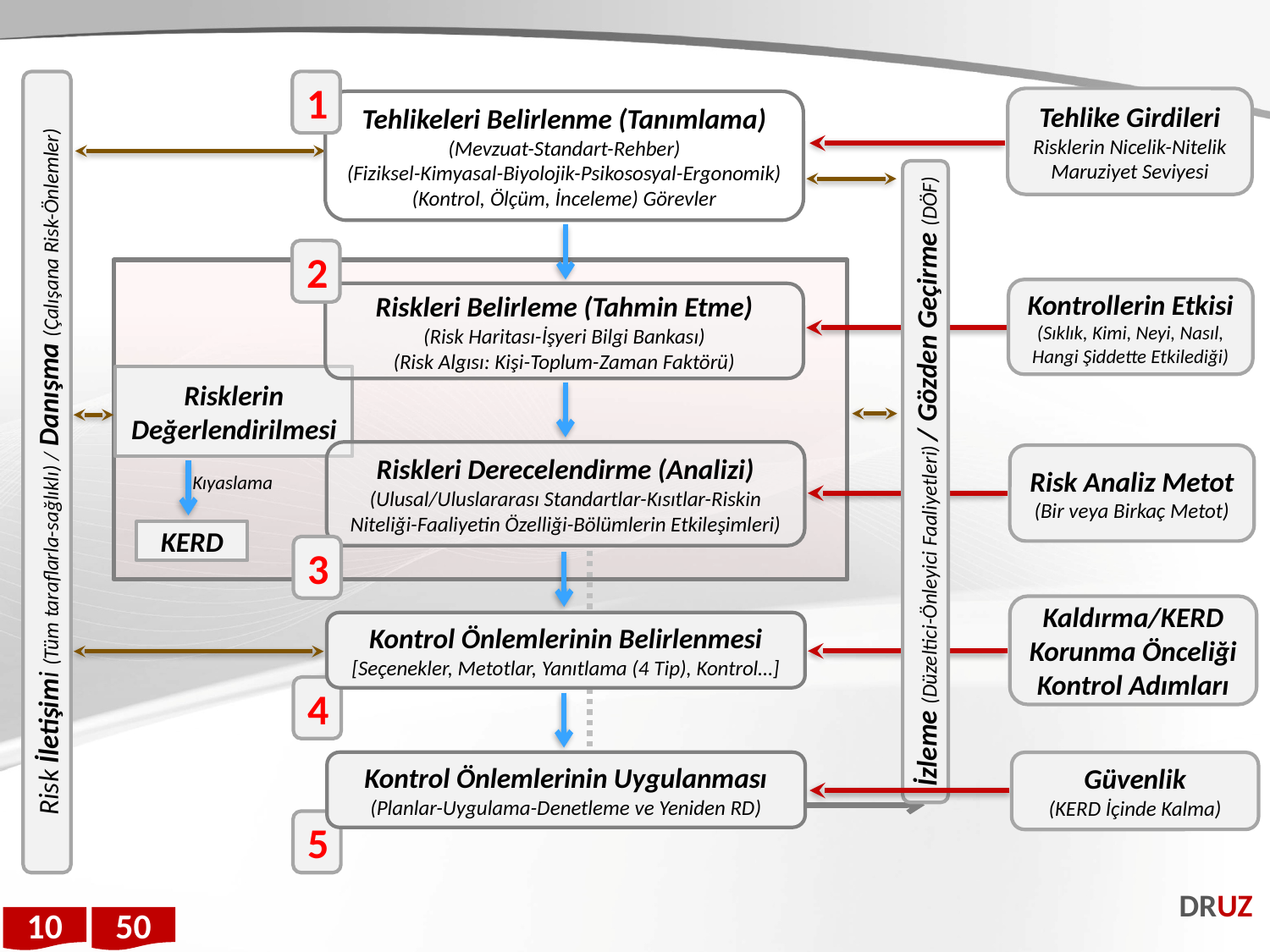

1
Tehlikeleri Belirlenme (Tanımlama)
(Mevzuat-Standart-Rehber)
(Fiziksel-Kimyasal-Biyolojik-Psikososyal-Ergonomik)
(Kontrol, Ölçüm, İnceleme) Görevler
Tehlike Girdileri
Risklerin Nicelik-Nitelik
Maruziyet Seviyesi
2
Riskleri Belirleme (Tahmin Etme)
(Risk Haritası-İşyeri Bilgi Bankası)
(Risk Algısı: Kişi-Toplum-Zaman Faktörü)

Risklerin Değerlendirilmesi
Kontrollerin Etkisi
(Sıklık, Kimi, Neyi, Nasıl, Hangi Şiddette Etkilediği)
Riskleri Derecelendirme (Analizi)
(Ulusal/Uluslararası Standartlar-Kısıtlar-Riskin Niteliği-Faaliyetin Özelliği-Bölümlerin Etkileşimleri)
3
Risk Analiz Metot (Bir veya Birkaç Metot)
Risk İletişimi (Tüm taraflarla-sağlıklı) / Danışma (Çalışana Risk-Önlemler)
İzleme (Düzeltici-Önleyici Faaliyetleri) / Gözden Geçirme (DÖF)
Kıyaslama
KERD
Kaldırma/KERD Korunma Önceliği
Kontrol Adımları
Kontrol Önlemlerinin Belirlenmesi
[Seçenekler, Metotlar, Yanıtlama (4 Tip), Kontrol…]
4
Kontrol Önlemlerinin Uygulanması
(Planlar-Uygulama-Denetleme ve Yeniden RD)
5
Güvenlik
(KERD İçinde Kalma)
DRUZ

10
50